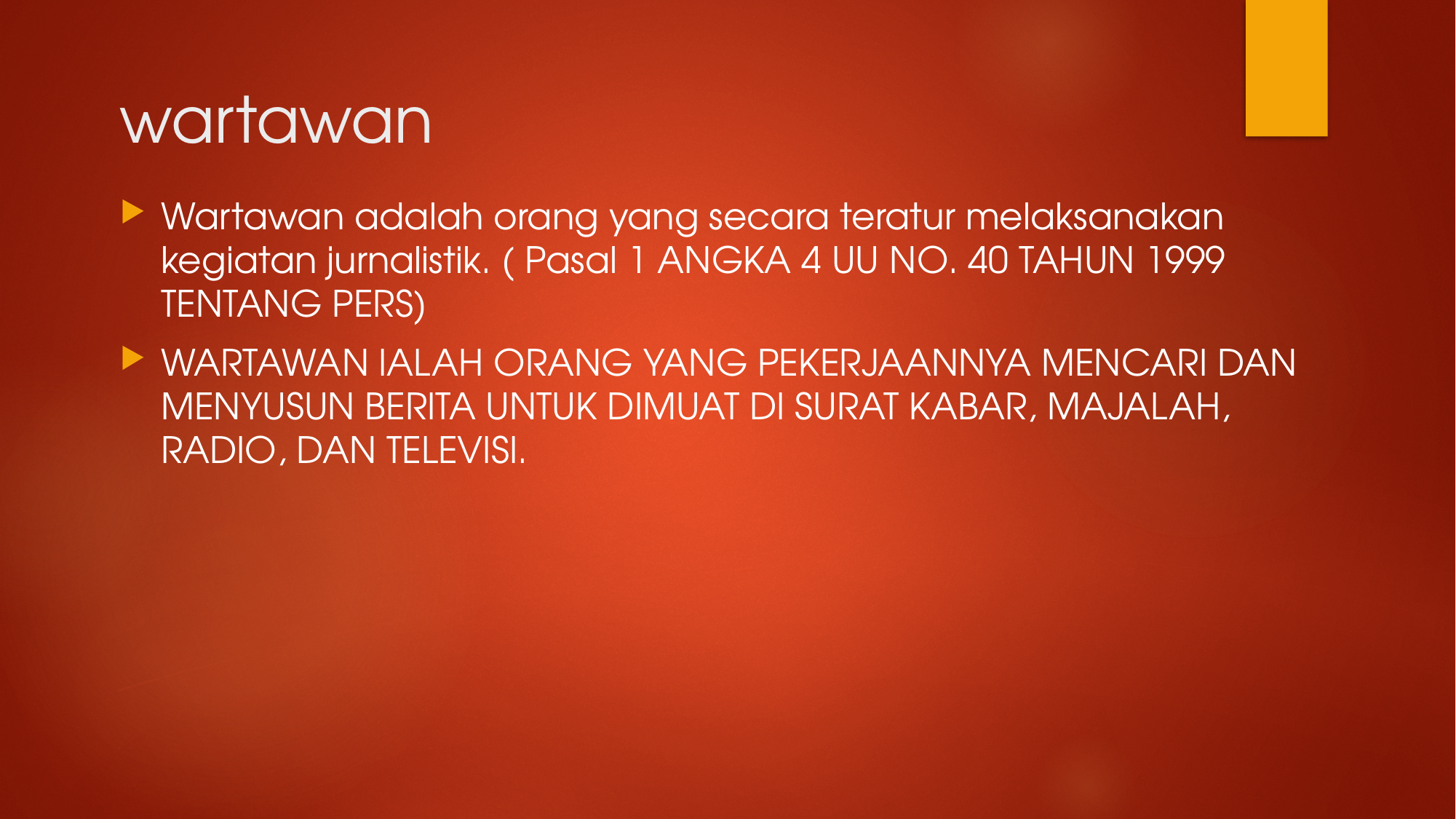

# wartawan
Wartawan adalah orang yang secara teratur melaksanakan kegiatan jurnalistik. ( Pasal 1 ANGKA 4 UU NO. 40 TAHUN 1999 TENTANG PERS)
WARTAWAN IALAH ORANG YANG PEKERJAANNYA MENCARI DAN MENYUSUN BERITA UNTUK DIMUAT DI SURAT KABAR, MAJALAH, RADIO, DAN TELEVISI.